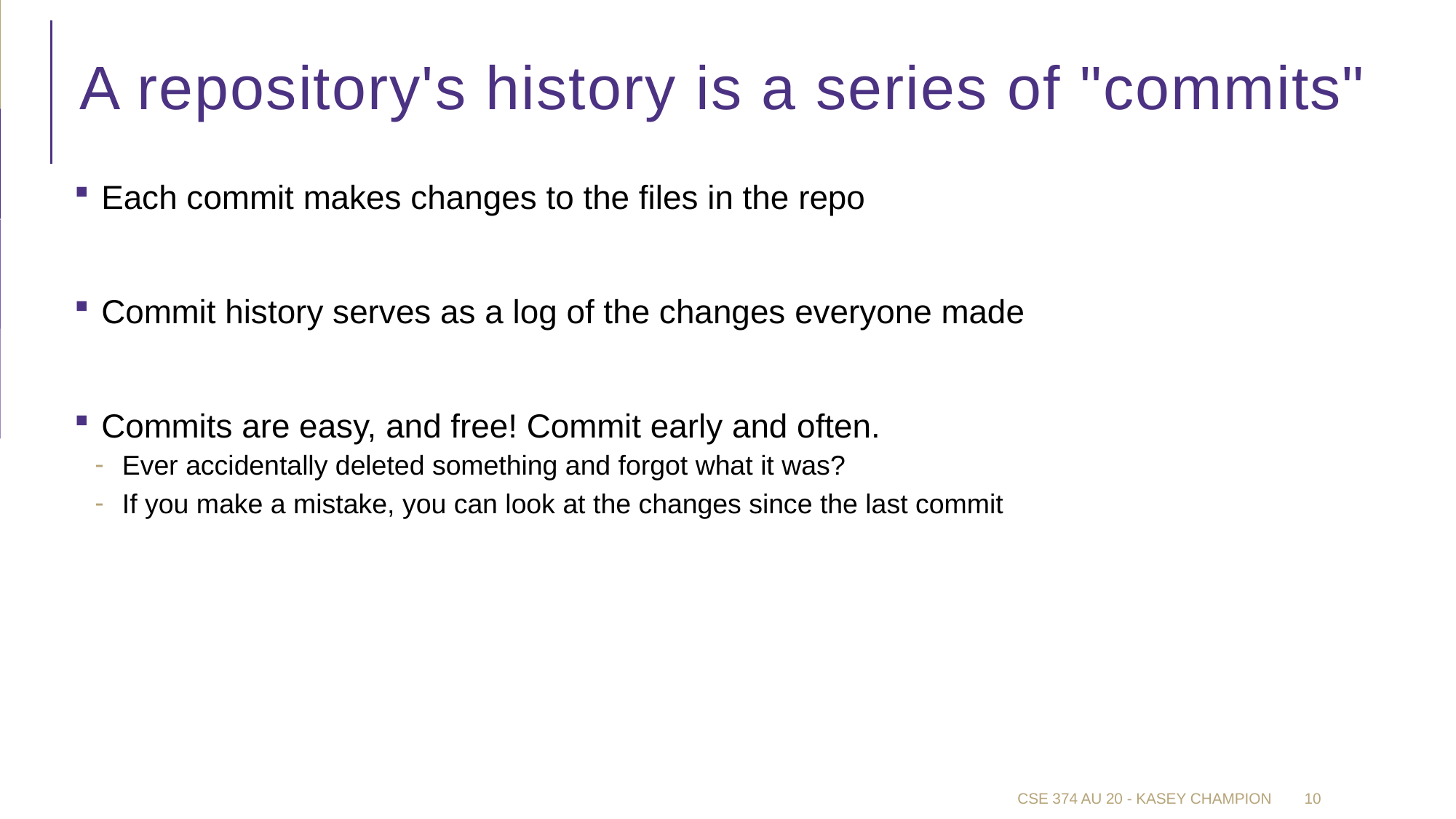

# A repository's history is a series of "commits"
Each commit makes changes to the files in the repo

Commit history serves as a log of the changes everyone made

Commits are easy, and free! Commit early and often.
Ever accidentally deleted something and forgot what it was?
If you make a mistake, you can look at the changes since the last commit

CSE 374 au 20 - Kasey Champion
10